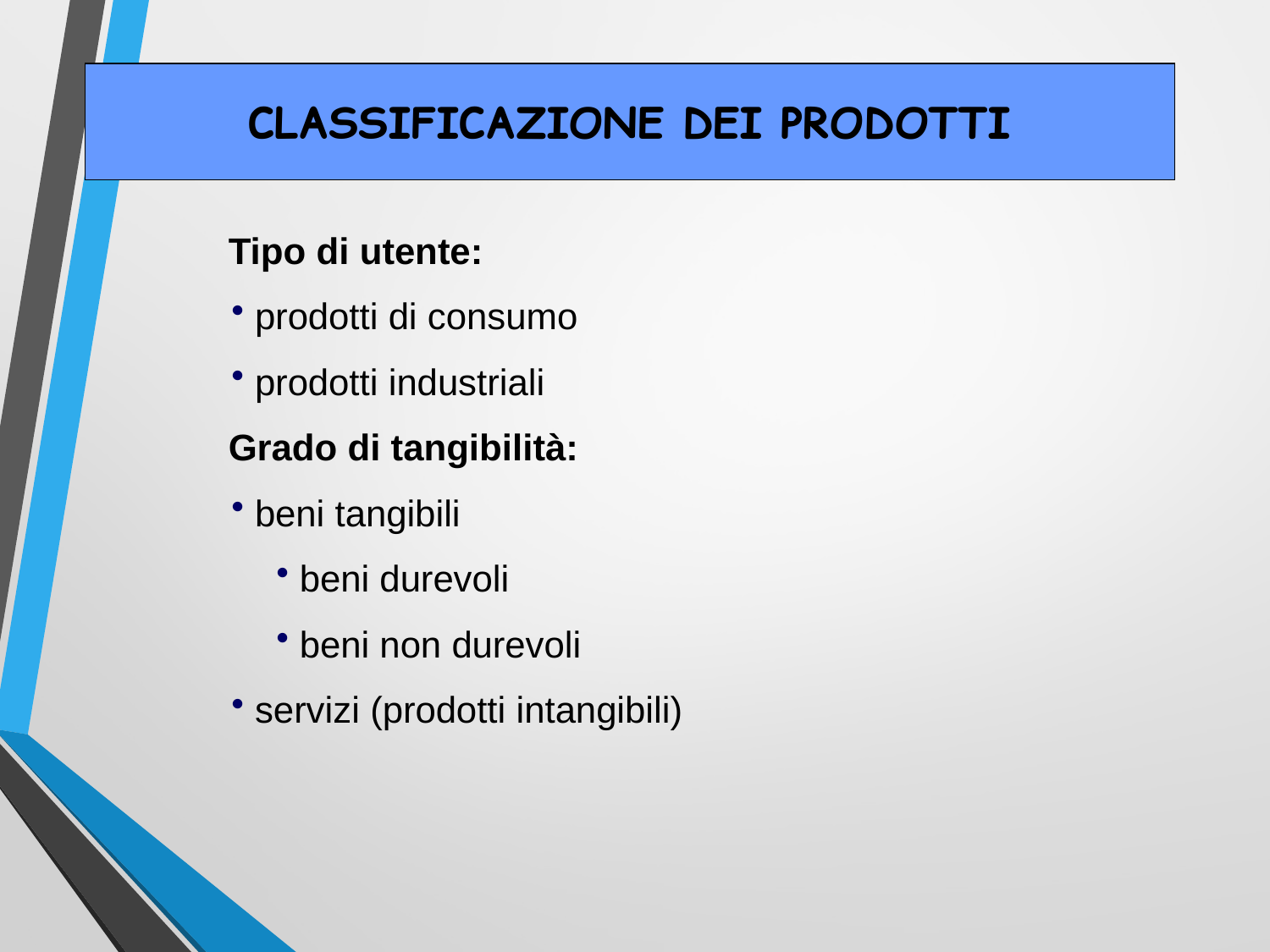

CLASSIFICAZIONE DEI PRODOTTI
    Tipo di utente:
 prodotti di consumo
 prodotti industriali
    Grado di tangibilità:
 beni tangibili
 beni durevoli
 beni non durevoli
 servizi (prodotti intangibili)